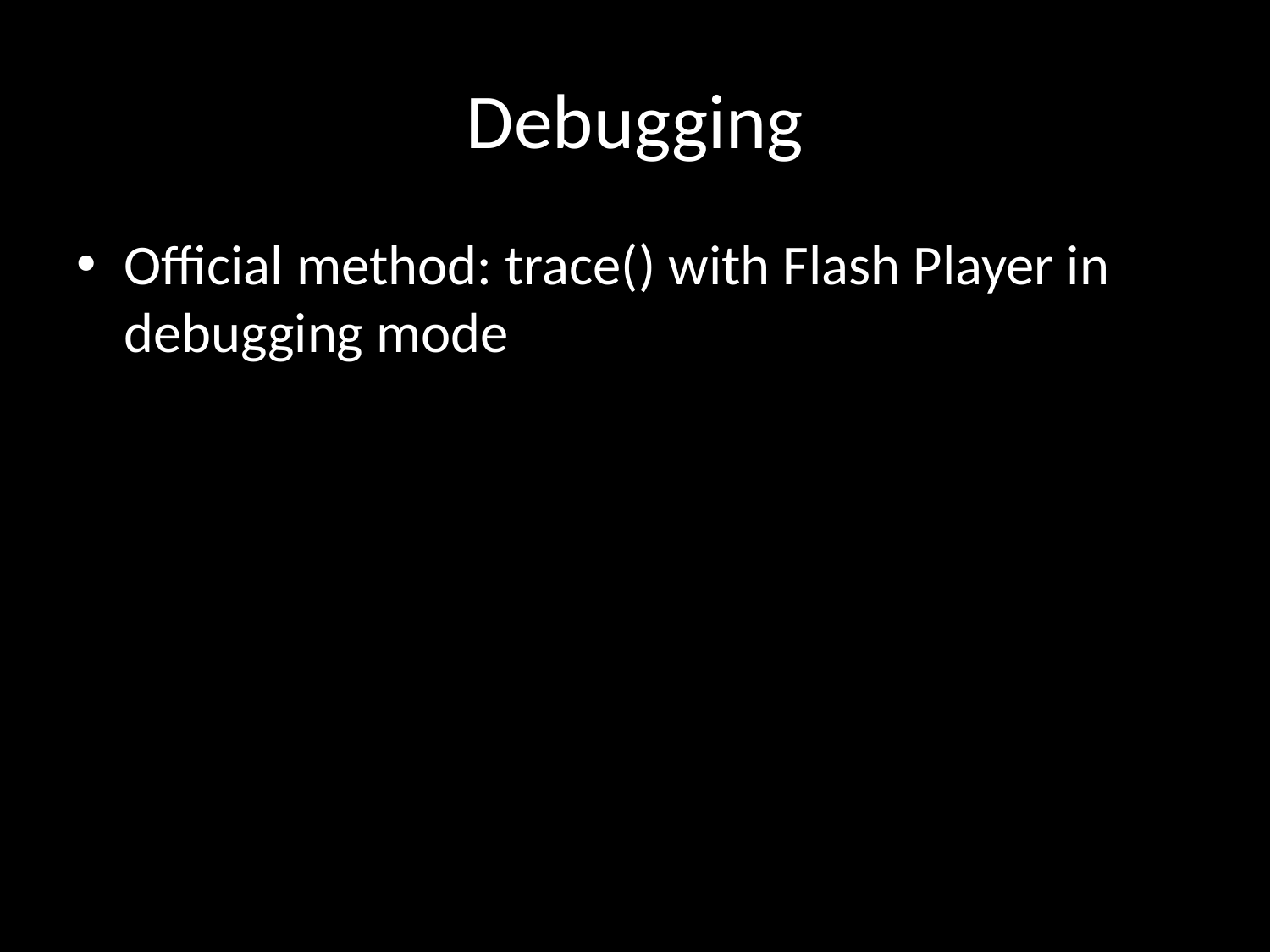

# Debugging
Official method: trace() with Flash Player in debugging mode